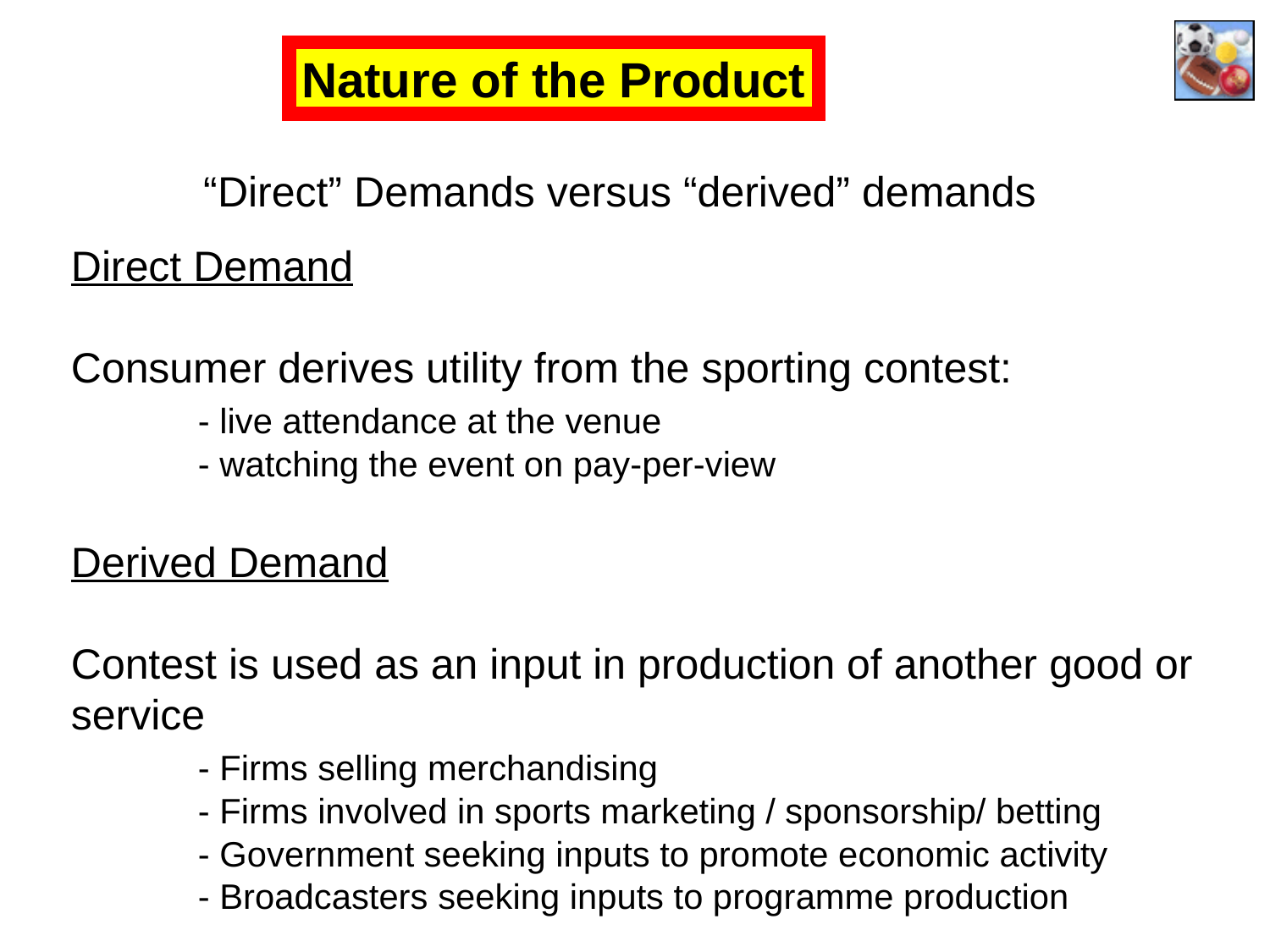

Nature of the Product
“Direct” Demands versus “derived” demands
Direct Demand

Consumer derives utility from the sporting contest:
	- live attendance at the venue
	- watching the event on pay-per-view

Derived Demand

Contest is used as an input in production of another good or
service
	- Firms selling merchandising
	- Firms involved in sports marketing / sponsorship/ betting
	- Government seeking inputs to promote economic activity
  	- Broadcasters seeking inputs to programme production